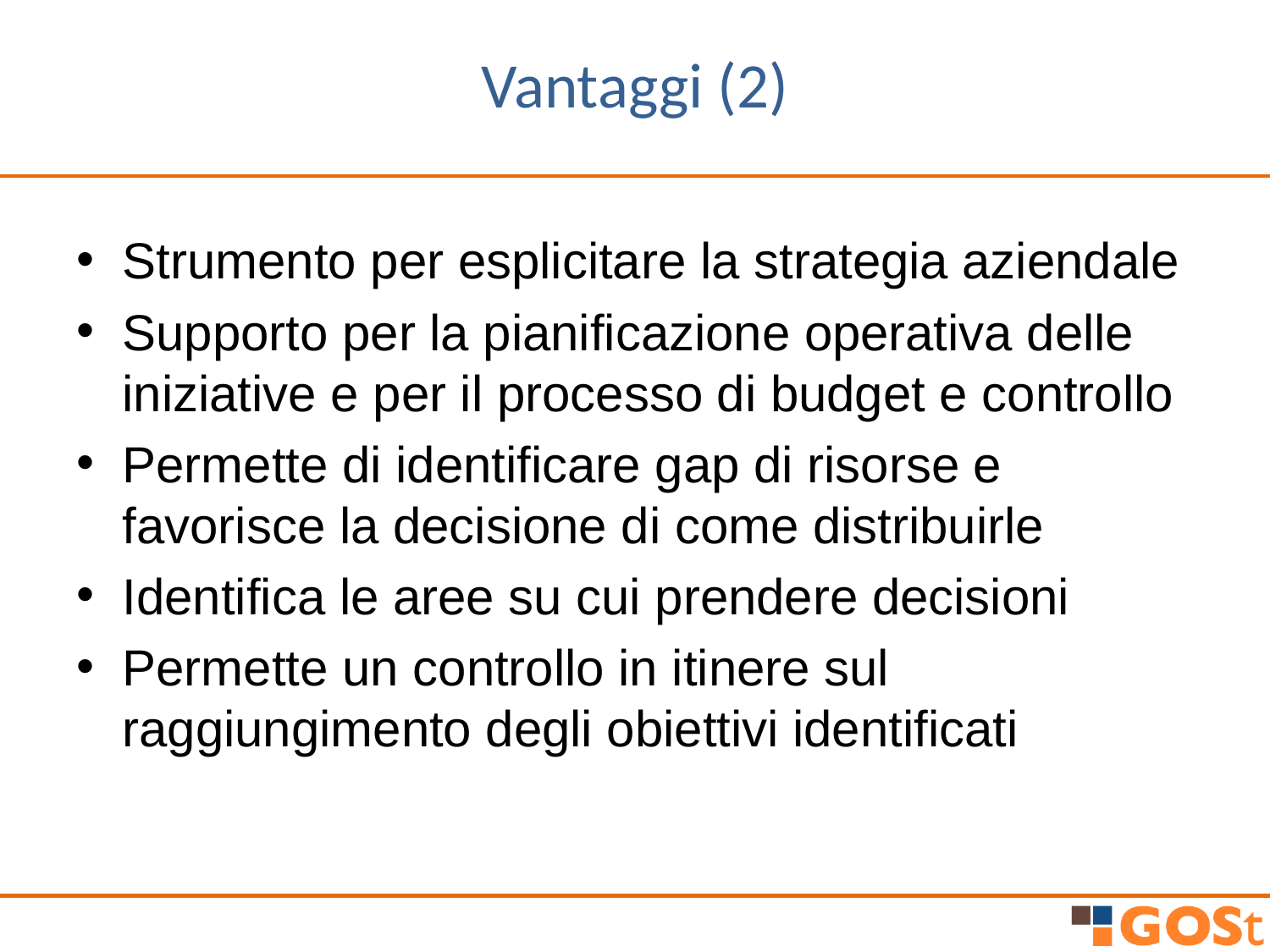

# Vantaggi (2)
Strumento per esplicitare la strategia aziendale
Supporto per la pianificazione operativa delle iniziative e per il processo di budget e controllo
Permette di identificare gap di risorse e favorisce la decisione di come distribuirle
Identifica le aree su cui prendere decisioni
Permette un controllo in itinere sul raggiungimento degli obiettivi identificati